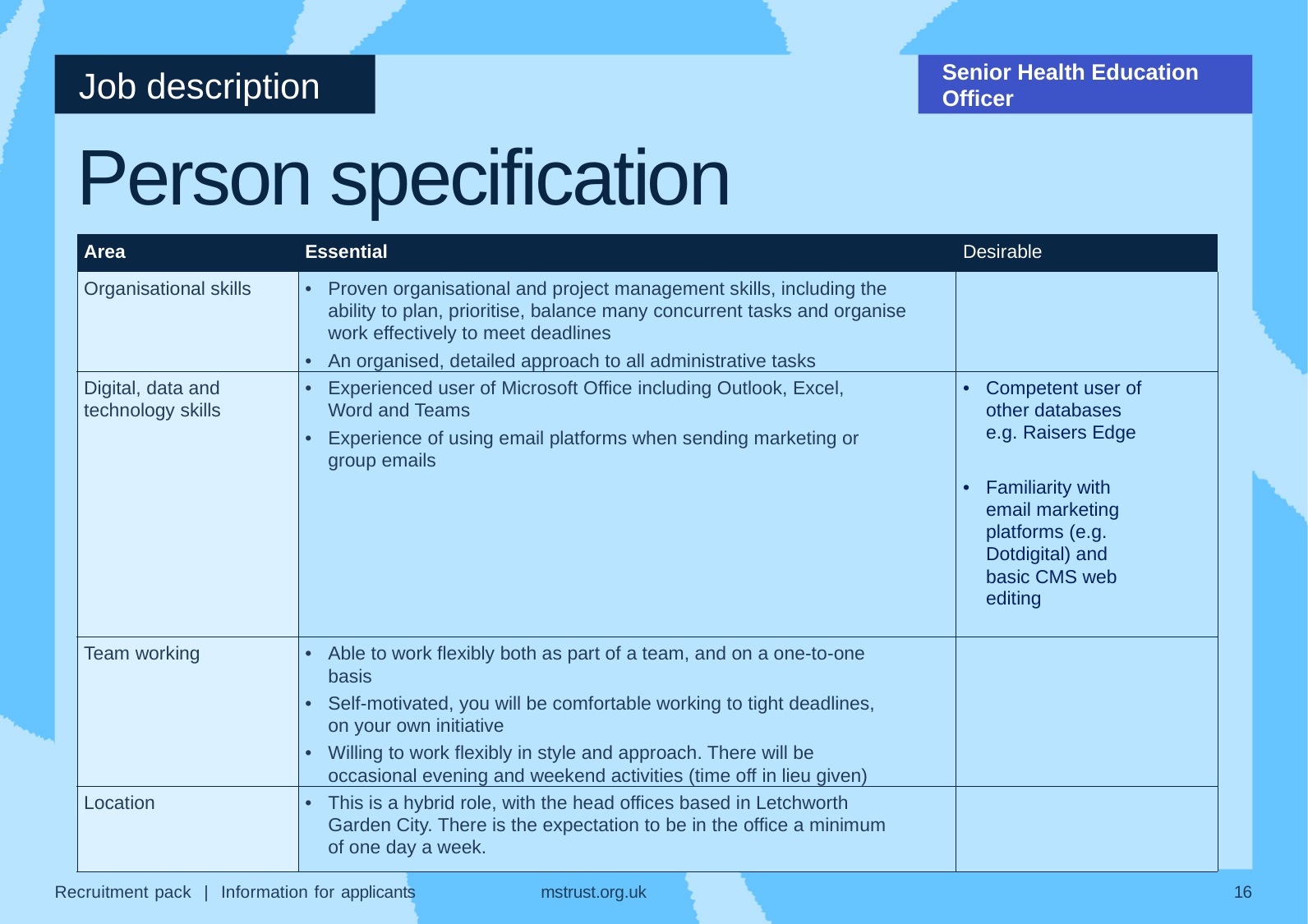

Senior Health Education Officer
# Person specification
| Area | Essential | Desirable |
| --- | --- | --- |
| Organisational skills | Proven organisational and project management skills, including the ability to plan, prioritise, balance many concurrent tasks and organise work effectively to meet deadlines An organised, detailed approach to all administrative tasks |  |
| Digital, data and technology skills | Experienced user of Microsoft Office including Outlook, Excel, Word and Teams Experience of using email platforms when sending marketing or group emails | Competent user of other databases e.g. Raisers Edge Familiarity with email marketing platforms (e.g. Dotdigital) and basic CMS web editing |
| Team working | Able to work flexibly both as part of a team, and on a one-to-one basis Self-motivated, you will be comfortable working to tight deadlines, on your own initiative Willing to work flexibly in style and approach. There will be occasional evening and weekend activities (time off in lieu given) |  |
| Location | This is a hybrid role, with the head offices based in Letchworth Garden City. There is the expectation to be in the office a minimum of one day a week. |  |
Recruitment pack | Information for applicants
mstrust.org.uk
16